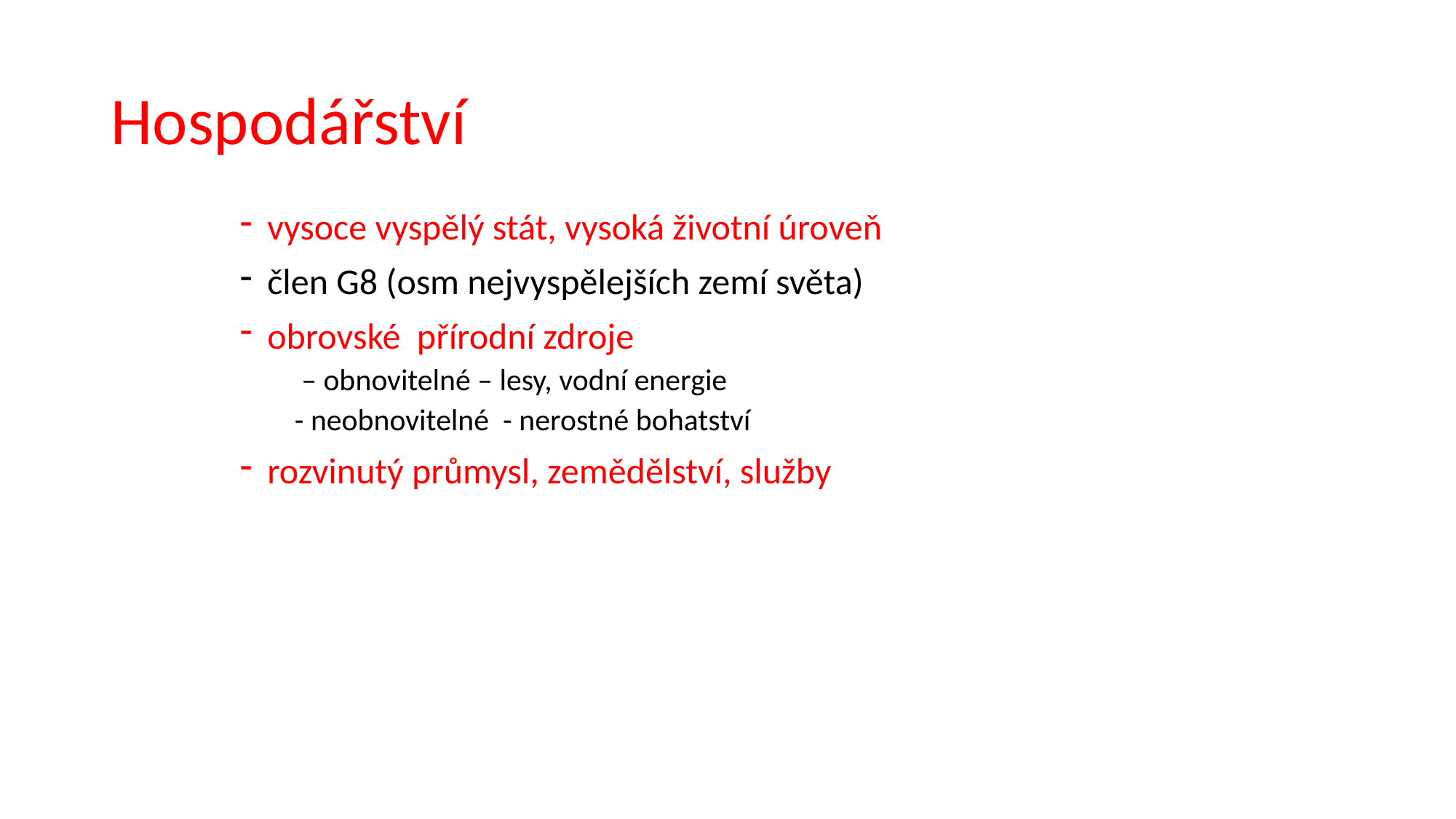

# Hospodářství
vysoce vyspělý stát, vysoká životní úroveň
člen G8 (osm nejvyspělejších zemí světa)
obrovské  přírodní zdroje
 – obnovitelné – lesy, vodní energie
- neobnovitelné  - nerostné bohatství
rozvinutý průmysl, zemědělství, služby